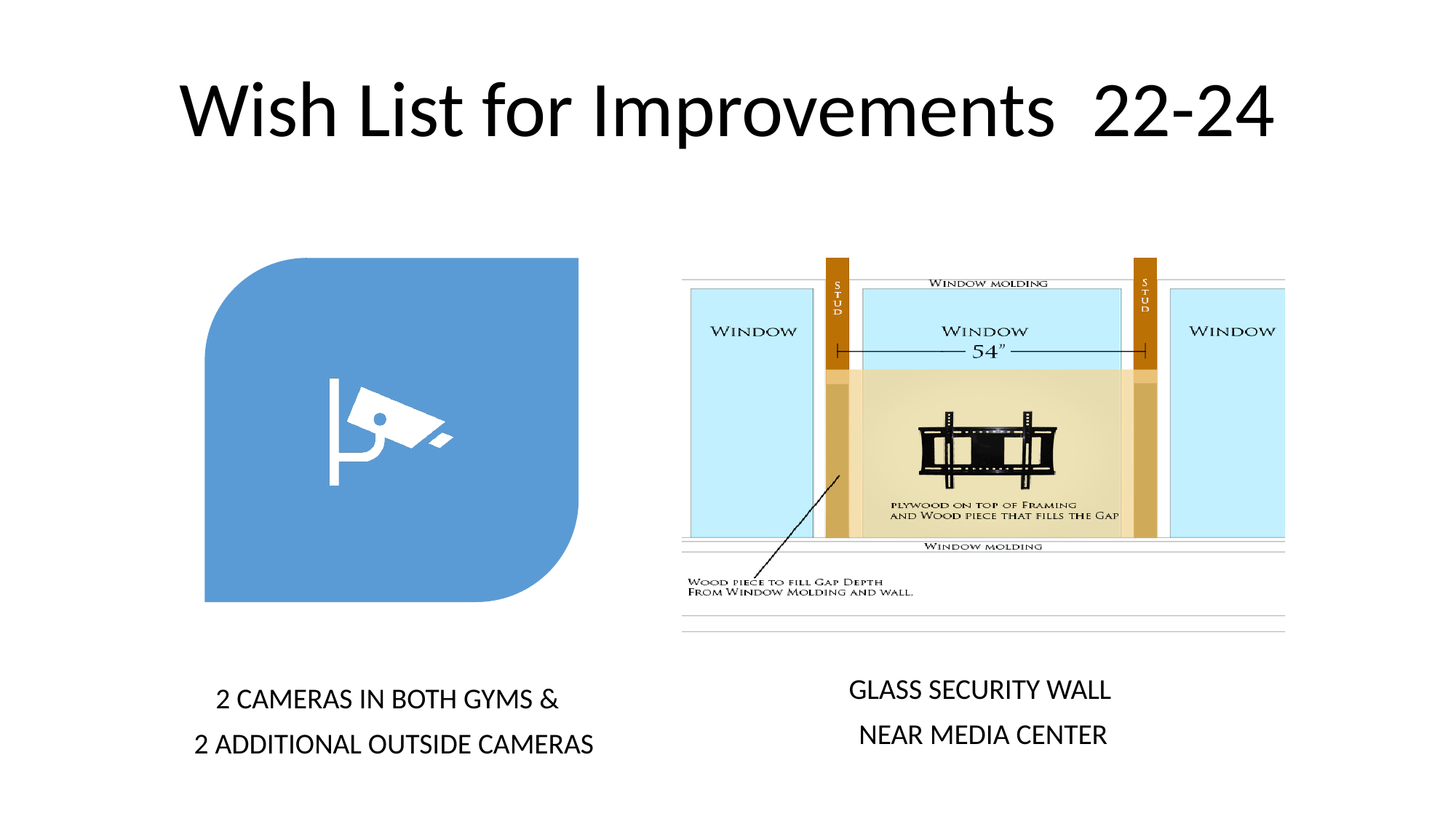

# Wish List for Improvements  22-24
2 Cameras in both gyms &
2 additional outside cameras
Glass Security wall
near media center